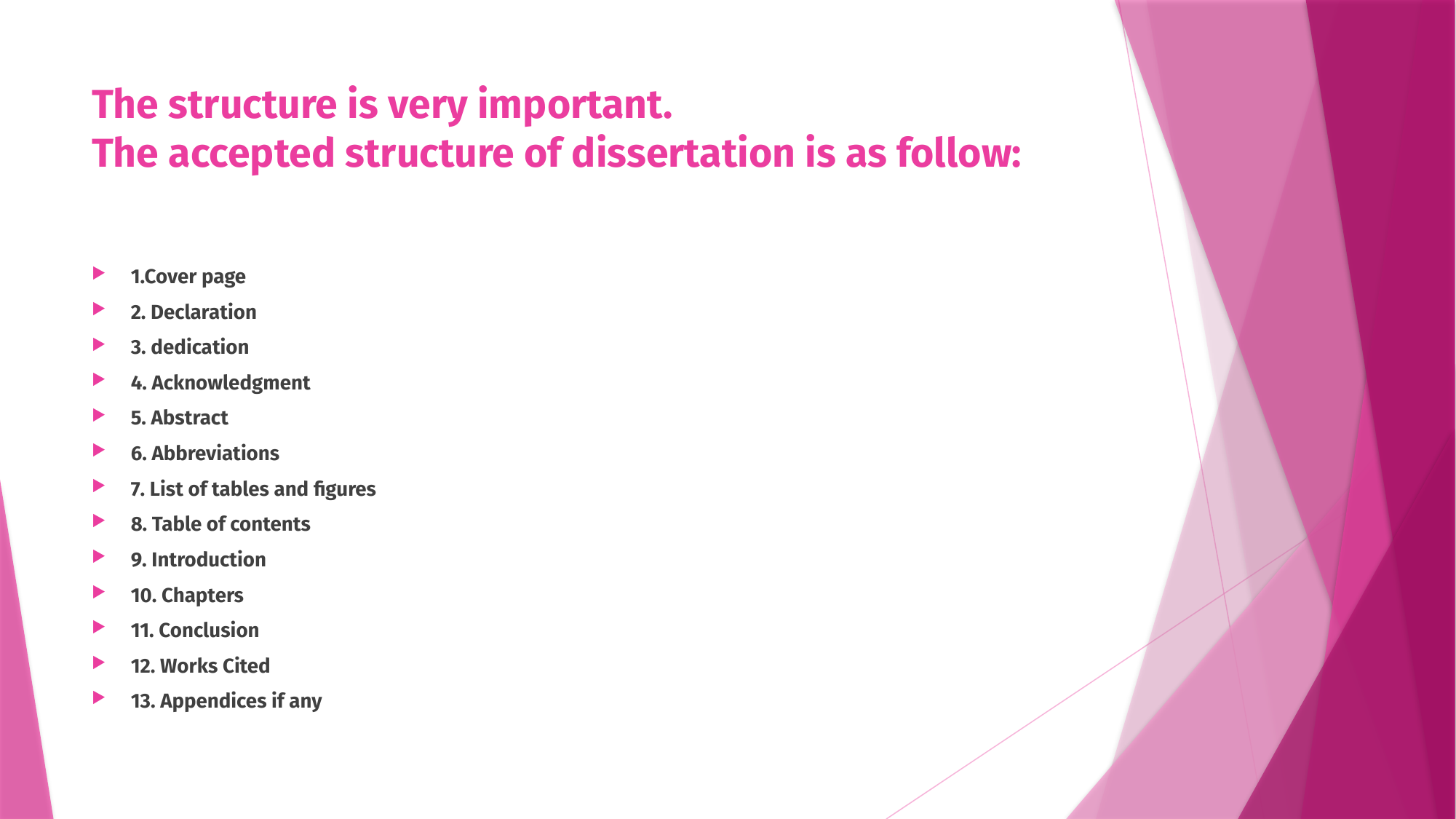

# The structure is very important. The accepted structure of dissertation is as follow:
1.Cover page
2. Declaration
3. dedication
4. Acknowledgment
5. Abstract
6. Abbreviations
7. List of tables and figures
8. Table of contents
9. Introduction
10. Chapters
11. Conclusion
12. Works Cited
13. Appendices if any